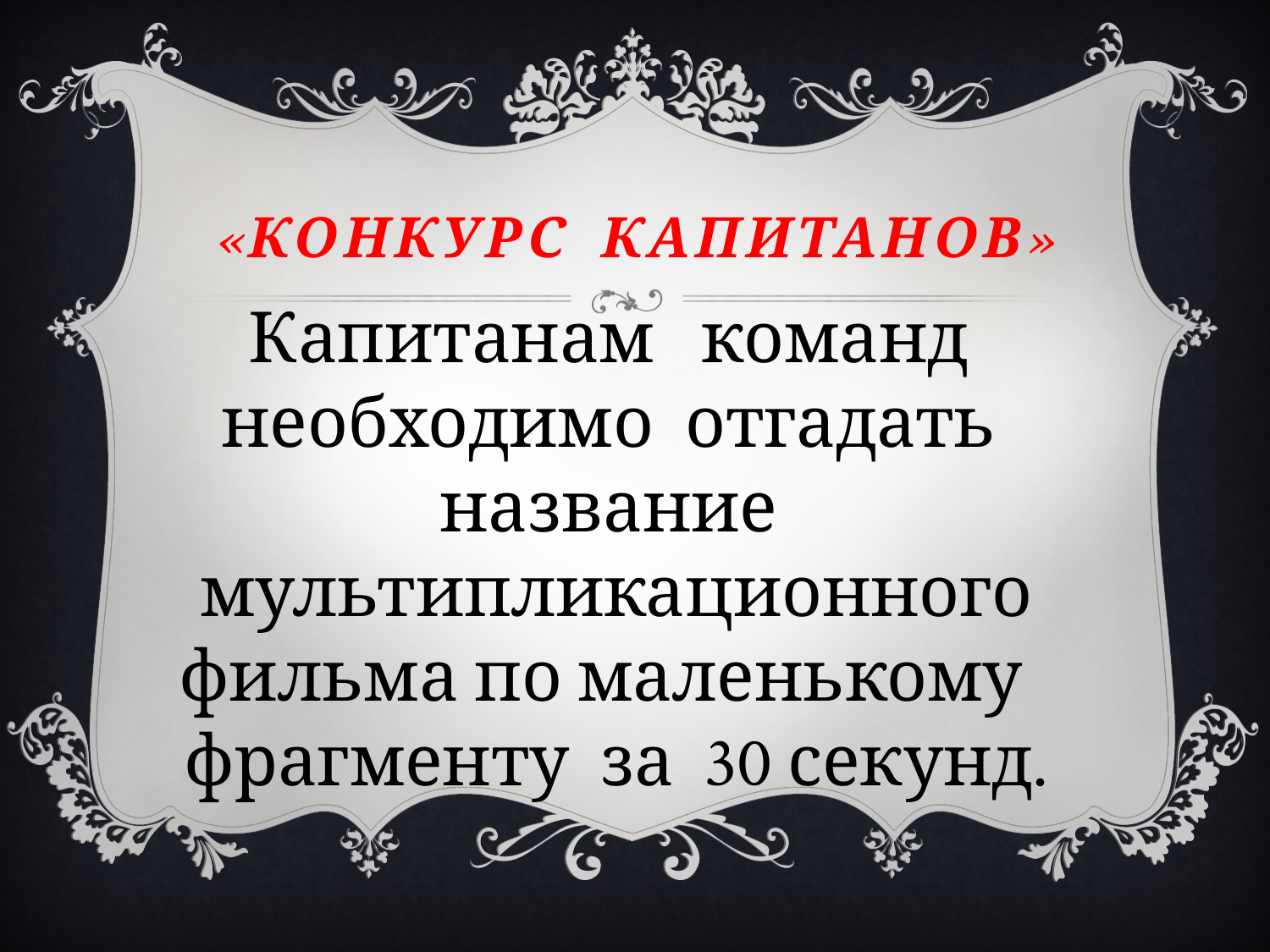

# «Конкурс  капитанов»
Капитанам   команд  необходимо  отгадать  название  мультипликационного фильма по маленькому   фрагменту  за  30 секунд.